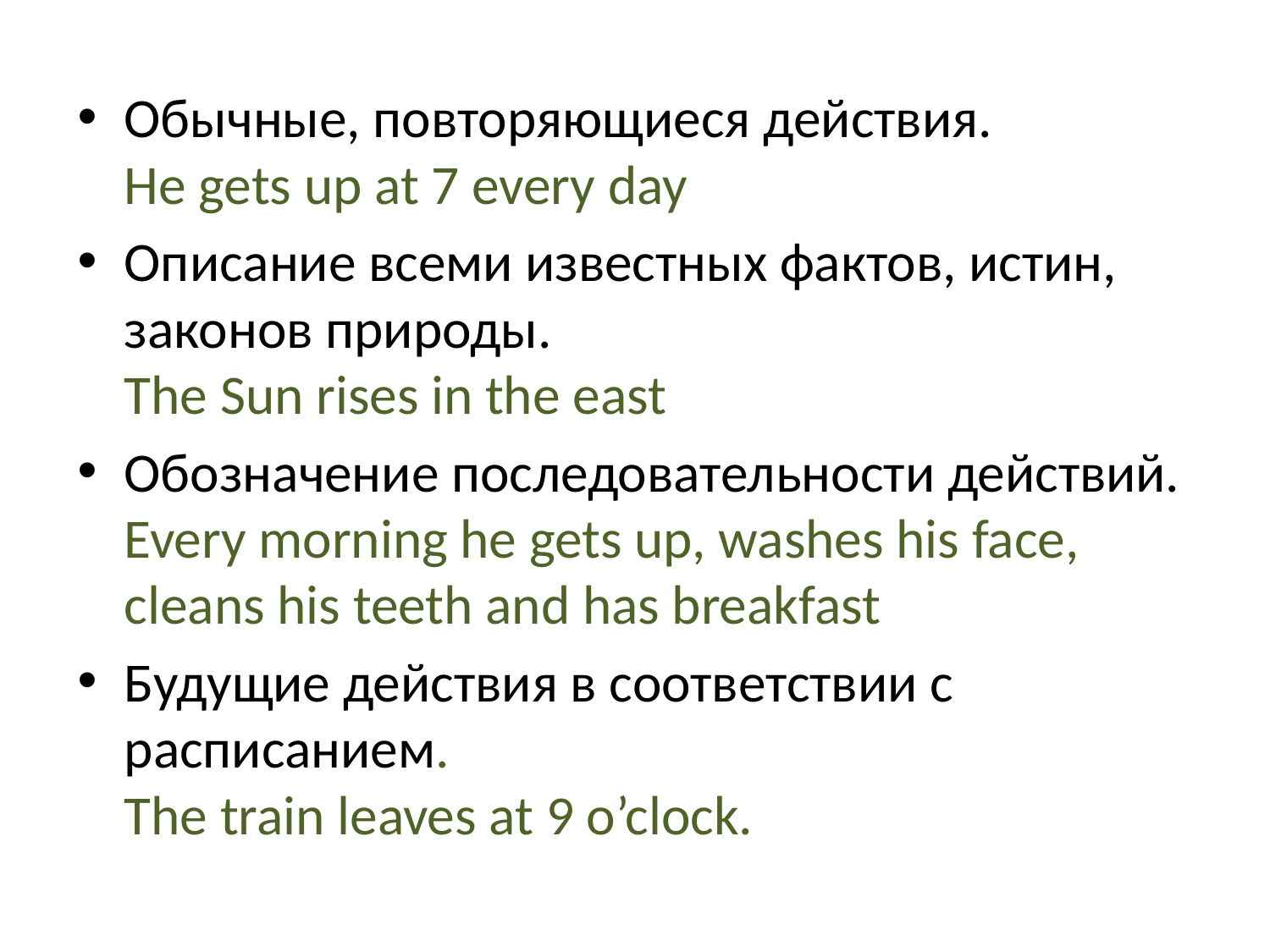

Обычные, повторяющиеся действия.
He gets up at 7 every day
Описание всеми известных фактов, истин, законов природы.
The Sun rises in the east
Обозначение последовательности действий.
Every morning he gets up, washes his face, cleans his teeth and has breakfast
Будущие действия в соответствии с расписанием.
The train leaves at 9 o’clock.